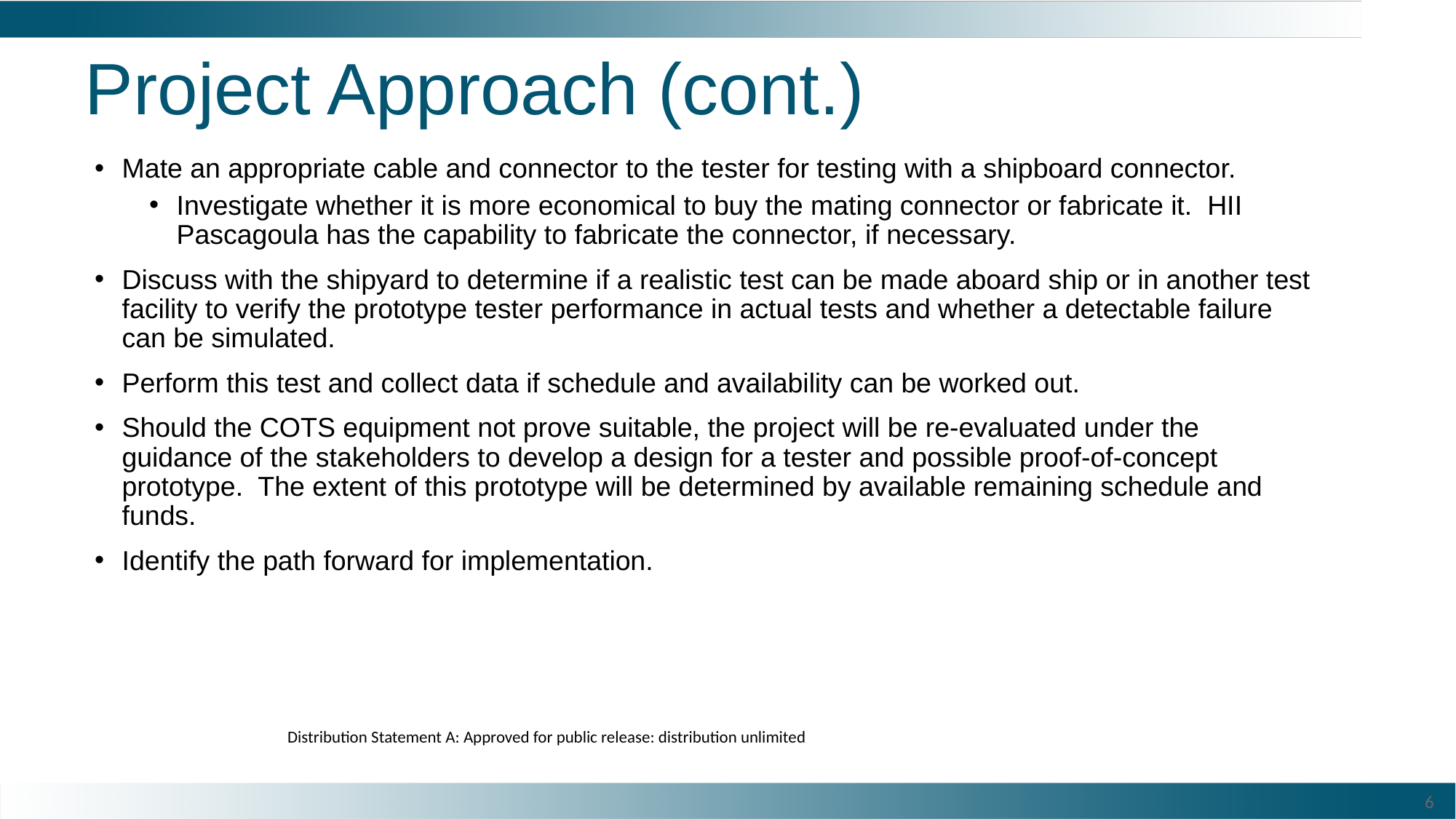

# Project Approach (cont.)
Mate an appropriate cable and connector to the tester for testing with a shipboard connector.
Investigate whether it is more economical to buy the mating connector or fabricate it.  HII Pascagoula has the capability to fabricate the connector, if necessary.
Discuss with the shipyard to determine if a realistic test can be made aboard ship or in another test facility to verify the prototype tester performance in actual tests and whether a detectable failure can be simulated.
Perform this test and collect data if schedule and availability can be worked out.
Should the COTS equipment not prove suitable, the project will be re-evaluated under the guidance of the stakeholders to develop a design for a tester and possible proof-of-concept prototype.  The extent of this prototype will be determined by available remaining schedule and funds.
Identify the path forward for implementation.

Distribution Statement A: Approved for public release: distribution unlimited
6